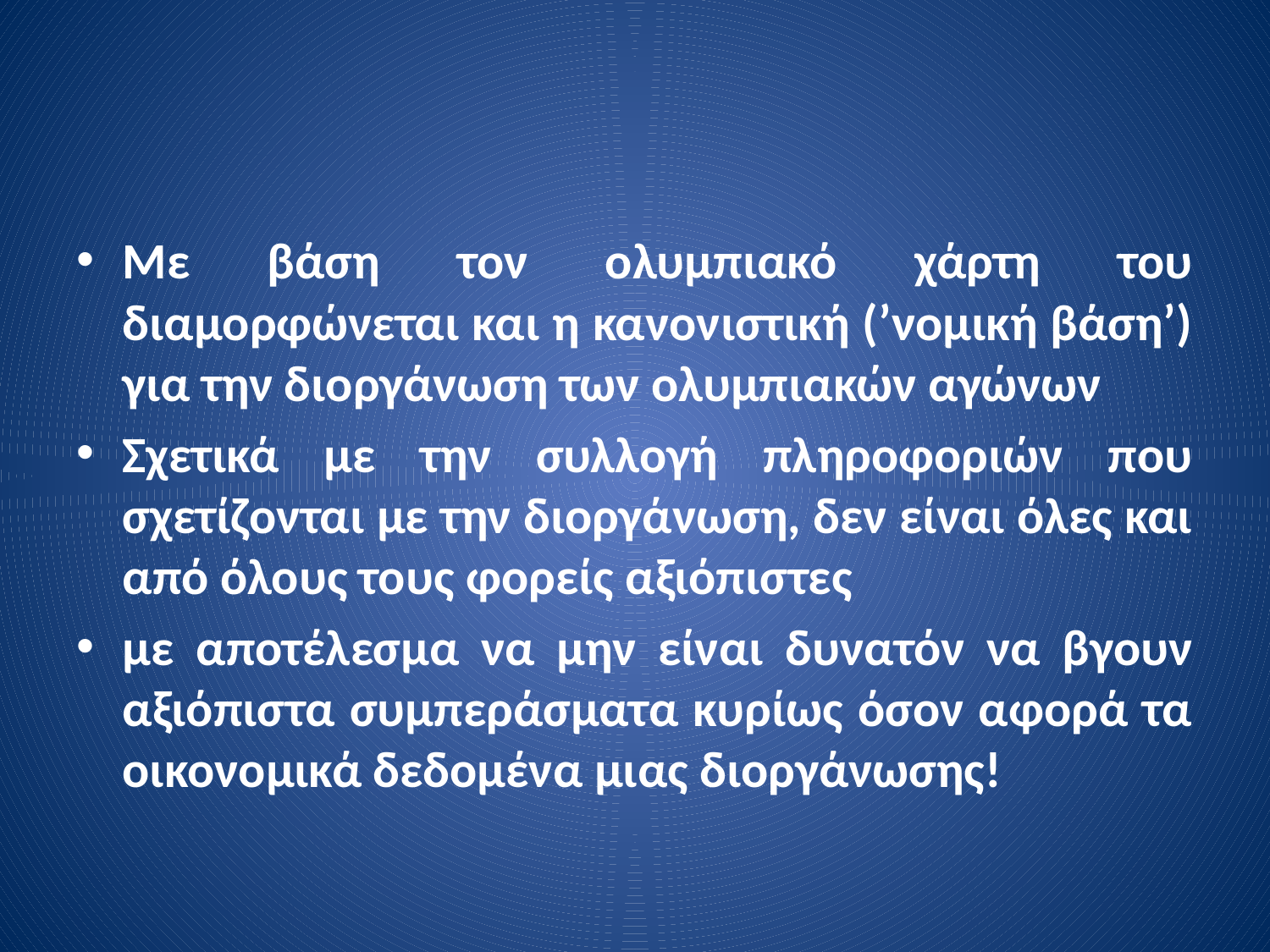

Με βάση τον ολυμπιακό χάρτη του διαμορφώνεται και η κανονιστική (’νομική βάση’) για την διοργάνωση των ολυμπιακών αγώνων
Σχετικά με την συλλογή πληροφοριών που σχετίζονται με την διοργάνωση, δεν είναι όλες και από όλους τους φορείς αξιόπιστες
με αποτέλεσμα να μην είναι δυνατόν να βγουν αξιόπιστα συμπεράσματα κυρίως όσον αφορά τα οικονομικά δεδομένα μιας διοργάνωσης!